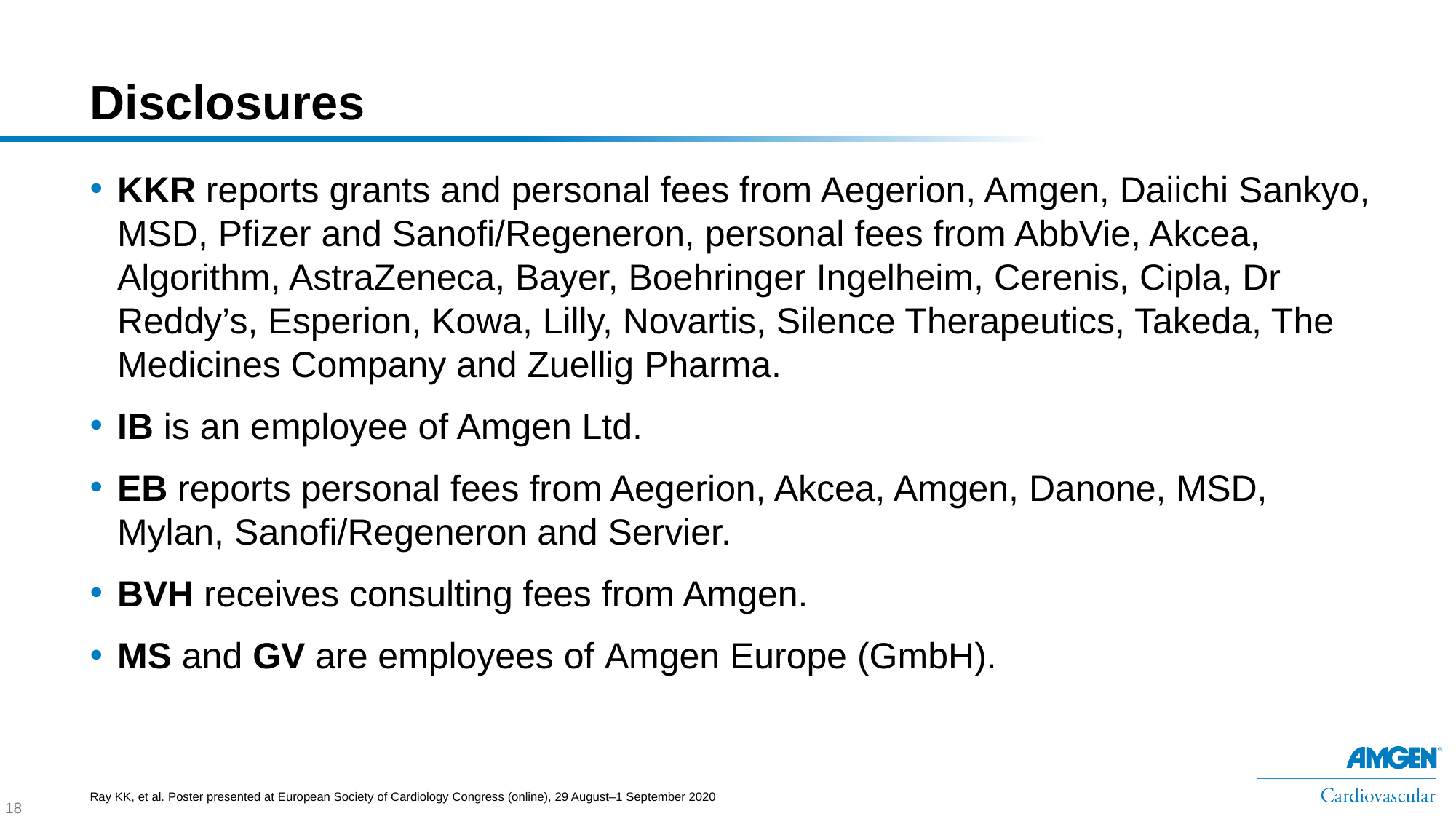

# Disclosures
KKR reports grants and personal fees from Aegerion, Amgen, Daiichi Sankyo, MSD, Pfizer and Sanofi/Regeneron, personal fees from AbbVie, Akcea, Algorithm, AstraZeneca, Bayer, Boehringer Ingelheim, Cerenis, Cipla, Dr Reddy’s, Esperion, Kowa, Lilly, Novartis, Silence Therapeutics, Takeda, The Medicines Company and Zuellig Pharma.
IB is an employee of Amgen Ltd.
EB reports personal fees from Aegerion, Akcea, Amgen, Danone, MSD, Mylan, Sanofi/Regeneron and Servier.
BVH receives consulting fees from Amgen.
MS and GV are employees of Amgen Europe (GmbH).
Ray KK, et al. Poster presented at European Society of Cardiology Congress (online), 29 August–1 September 2020